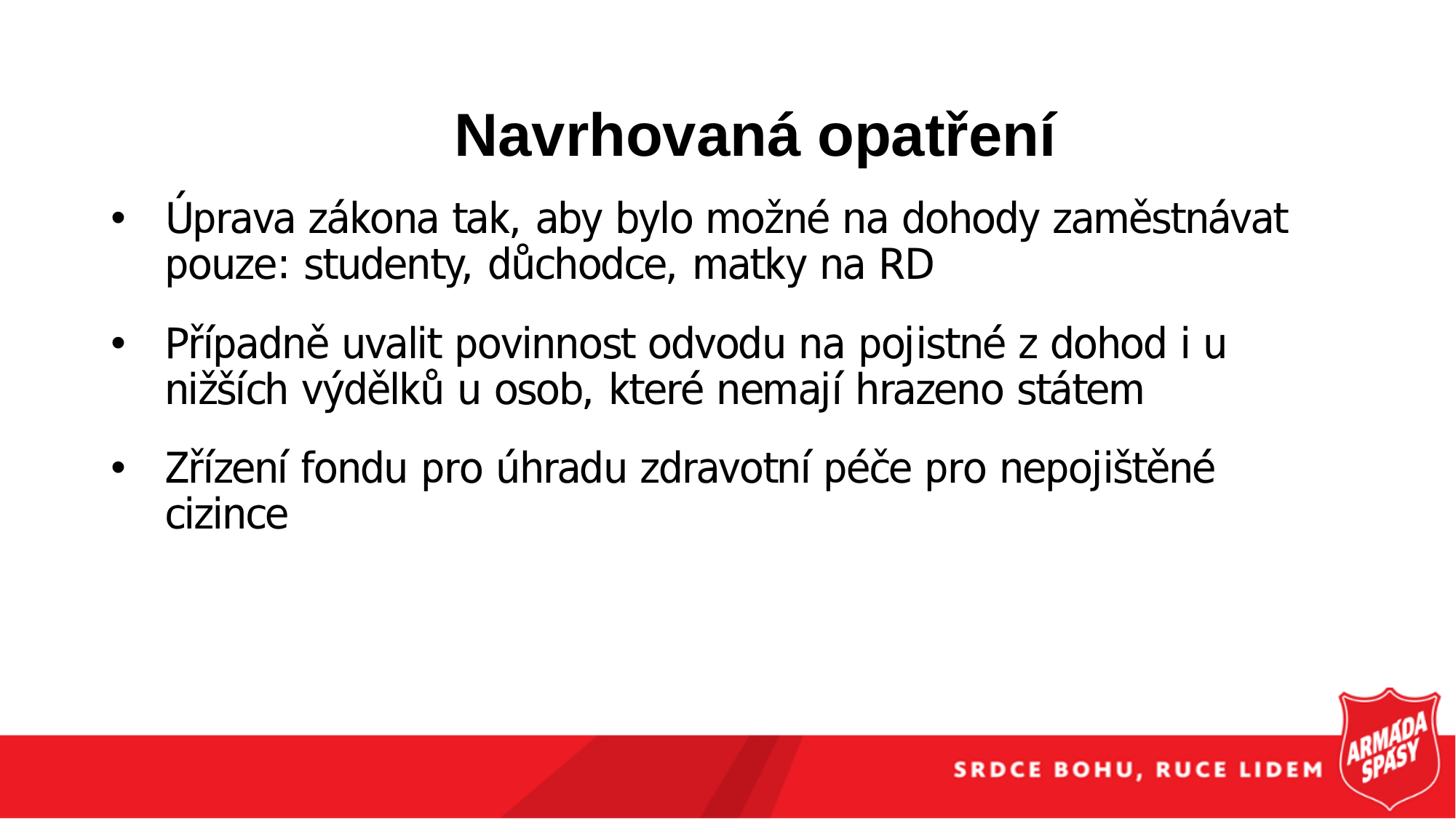

# Navrhovaná opatření
Úprava zákona tak, aby bylo možné na dohody zaměstnávat pouze: studenty, důchodce, matky na RD
Případně uvalit povinnost odvodu na pojistné z dohod i u nižších výdělků u osob, které nemají hrazeno státem
Zřízení fondu pro úhradu zdravotní péče pro nepojištěné cizince